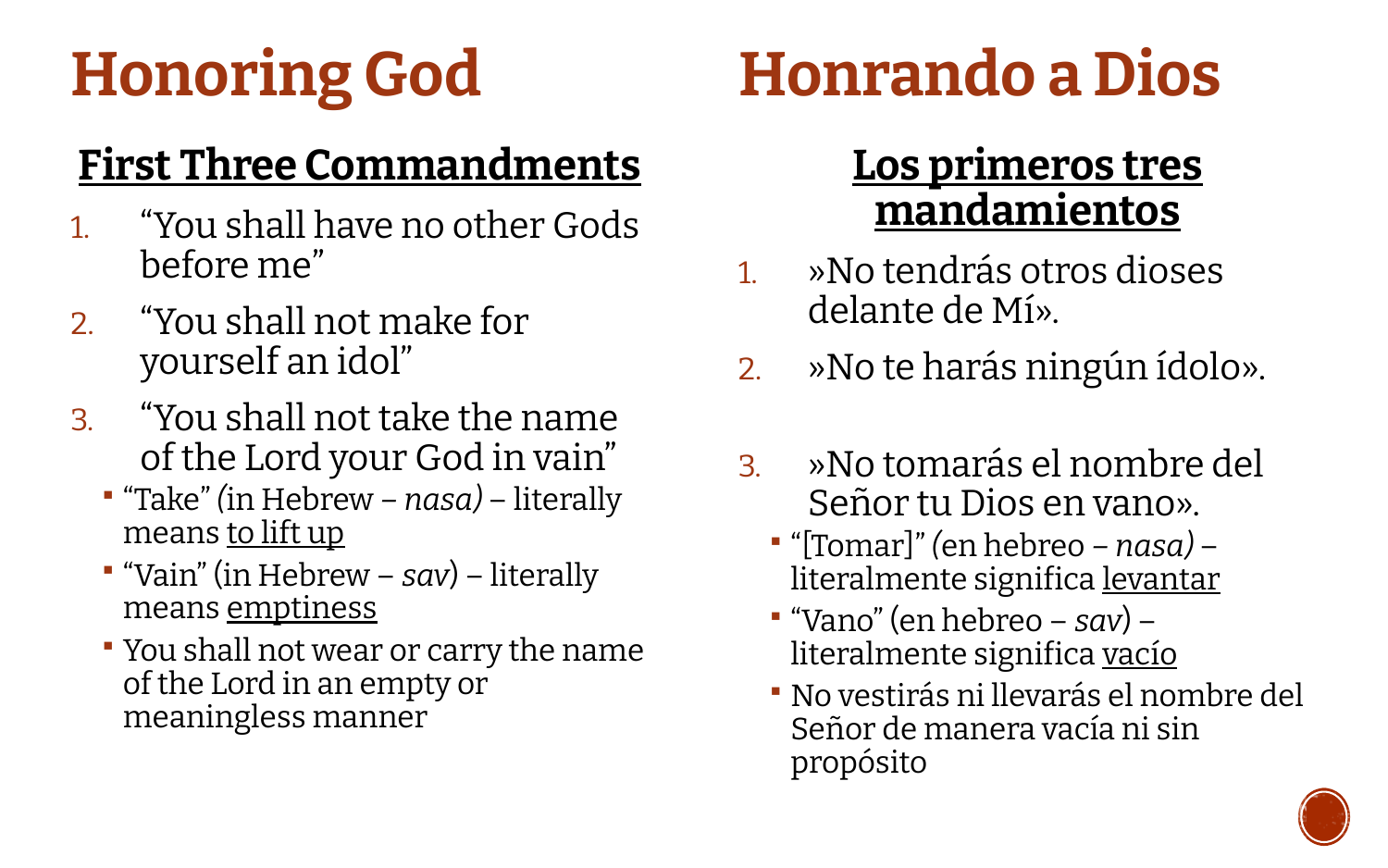

Honoring God
Honrando a Dios
First Three Commandments
“You shall have no other Gods before me”
“You shall not make for yourself an idol”
“You shall not take the name of the Lord your God in vain”
“Take” (in Hebrew – nasa) – literally means to lift up
“Vain” (in Hebrew – sav) – literally means emptiness
You shall not wear or carry the name of the Lord in an empty or meaningless manner
Los primeros tres mandamientos
»No tendrás otros dioses delante de Mí».
»No te harás ningún ídolo».
»No tomarás el nombre del Señor tu Dios en vano».
“[Tomar]” (en hebreo – nasa) – literalmente significa levantar
“Vano” (en hebreo – sav) – literalmente significa vacío
No vestirás ni llevarás el nombre del Señor de manera vacía ni sin propósito